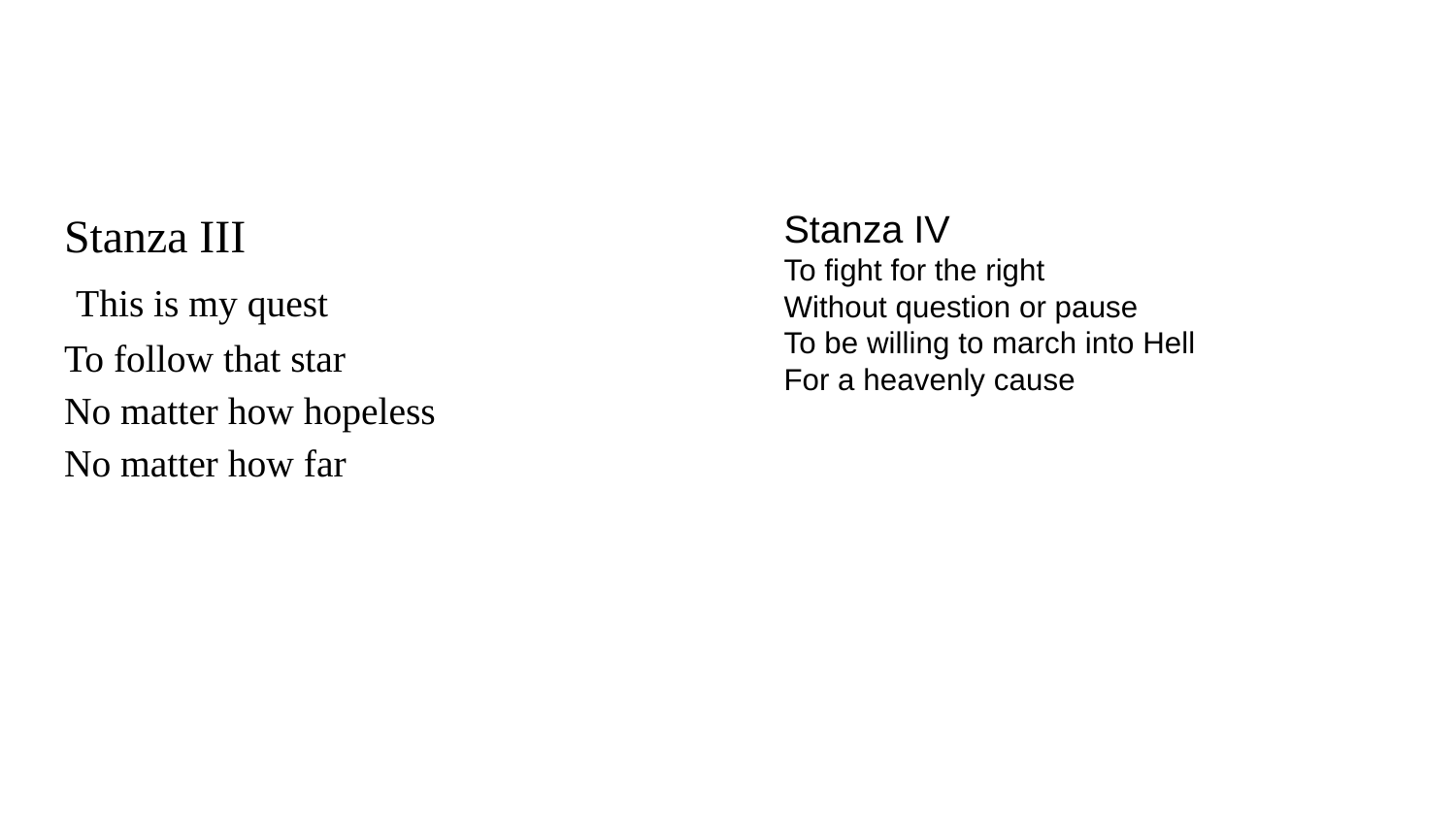

#
Stanza III
 This is my quest
To follow that star
No matter how hopeless
No matter how far
Stanza IV
To fight for the right
Without question or pause
To be willing to march into Hell
For a heavenly cause